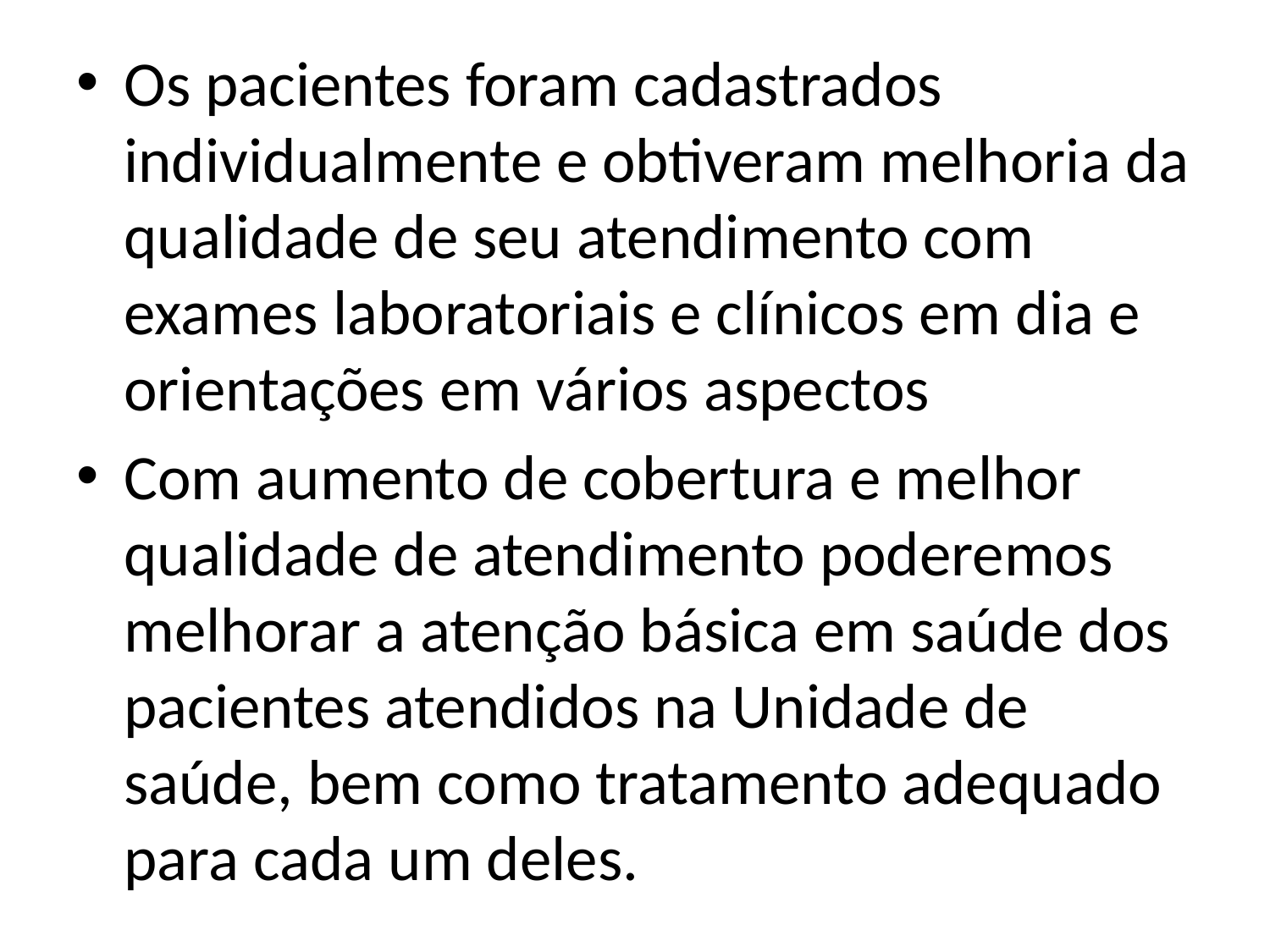

Os pacientes foram cadastrados individualmente e obtiveram melhoria da qualidade de seu atendimento com exames laboratoriais e clínicos em dia e orientações em vários aspectos
Com aumento de cobertura e melhor qualidade de atendimento poderemos melhorar a atenção básica em saúde dos pacientes atendidos na Unidade de saúde, bem como tratamento adequado para cada um deles.